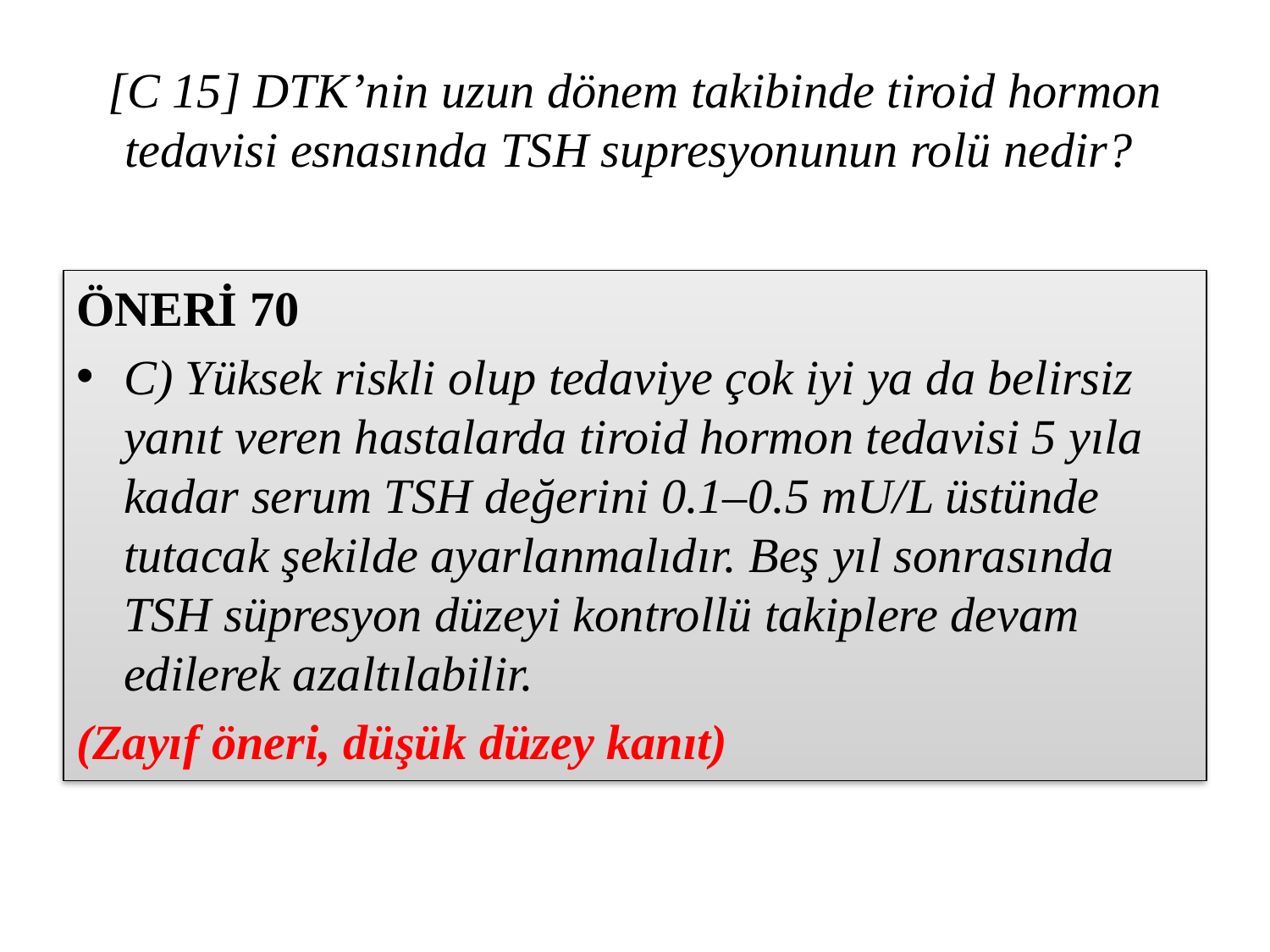

# [C 15] DTK’nin uzun dönem takibinde tiroid hormon tedavisi esnasında TSH supresyonunun rolü nedir?
ÖNERİ 70
C) Yüksek riskli olup tedaviye çok iyi ya da belirsiz yanıt veren hastalarda tiroid hormon tedavisi 5 yıla kadar serum TSH değerini 0.1–0.5 mU/L üstünde tutacak şekilde ayarlanmalıdır. Beş yıl sonrasında TSH süpresyon düzeyi kontrollü takiplere devam edilerek azaltılabilir.
(Zayıf öneri, düşük düzey kanıt)